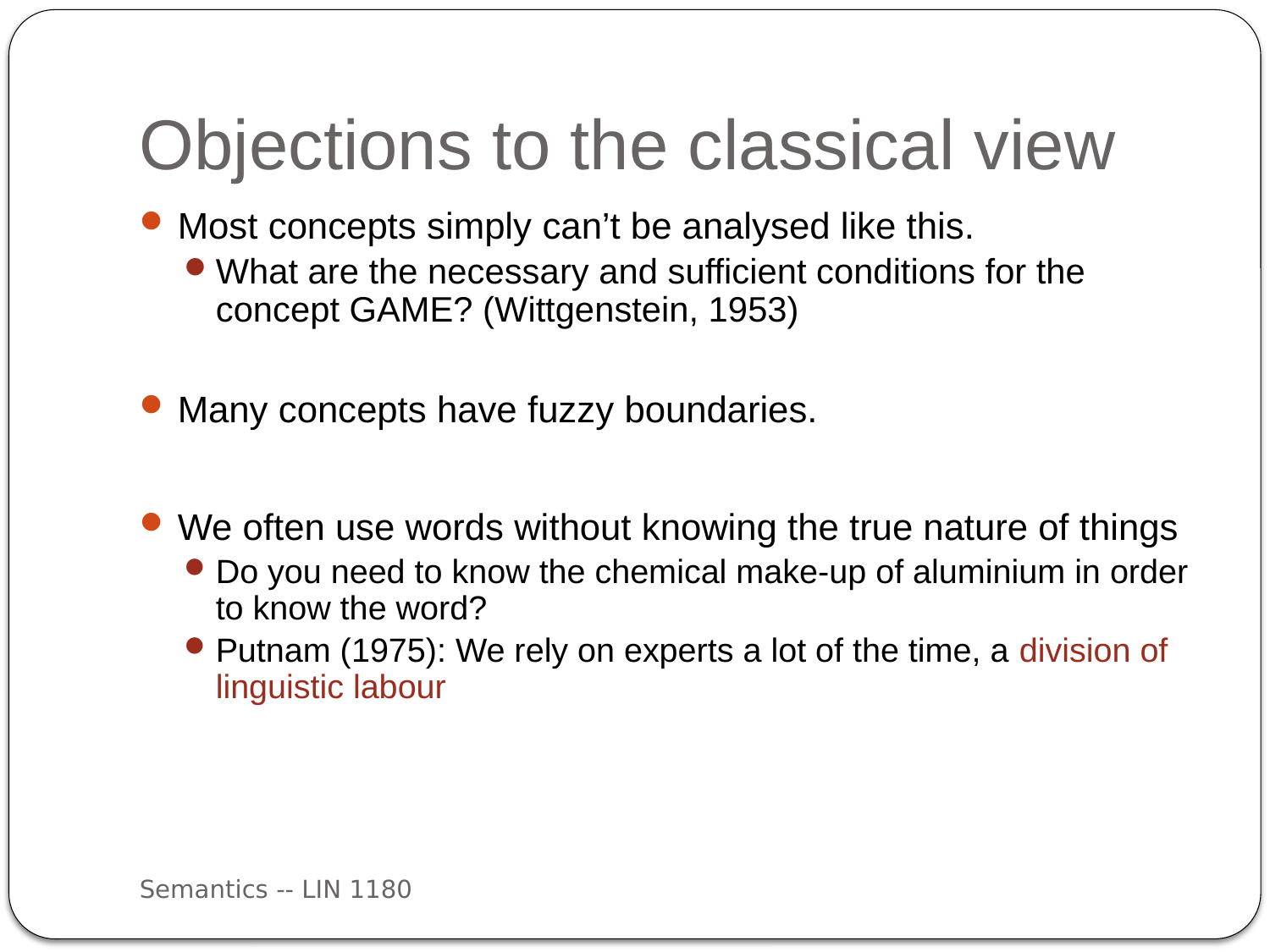

# Objections to the classical view
Most concepts simply can’t be analysed like this.
What are the necessary and sufficient conditions for the concept GAME? (Wittgenstein, 1953)

Many concepts have fuzzy boundaries.

We often use words without knowing the true nature of things
Do you need to know the chemical make-up of aluminium in order to know the word?
Putnam (1975): We rely on experts a lot of the time, a division of linguistic labour

Semantics -- LIN 1180